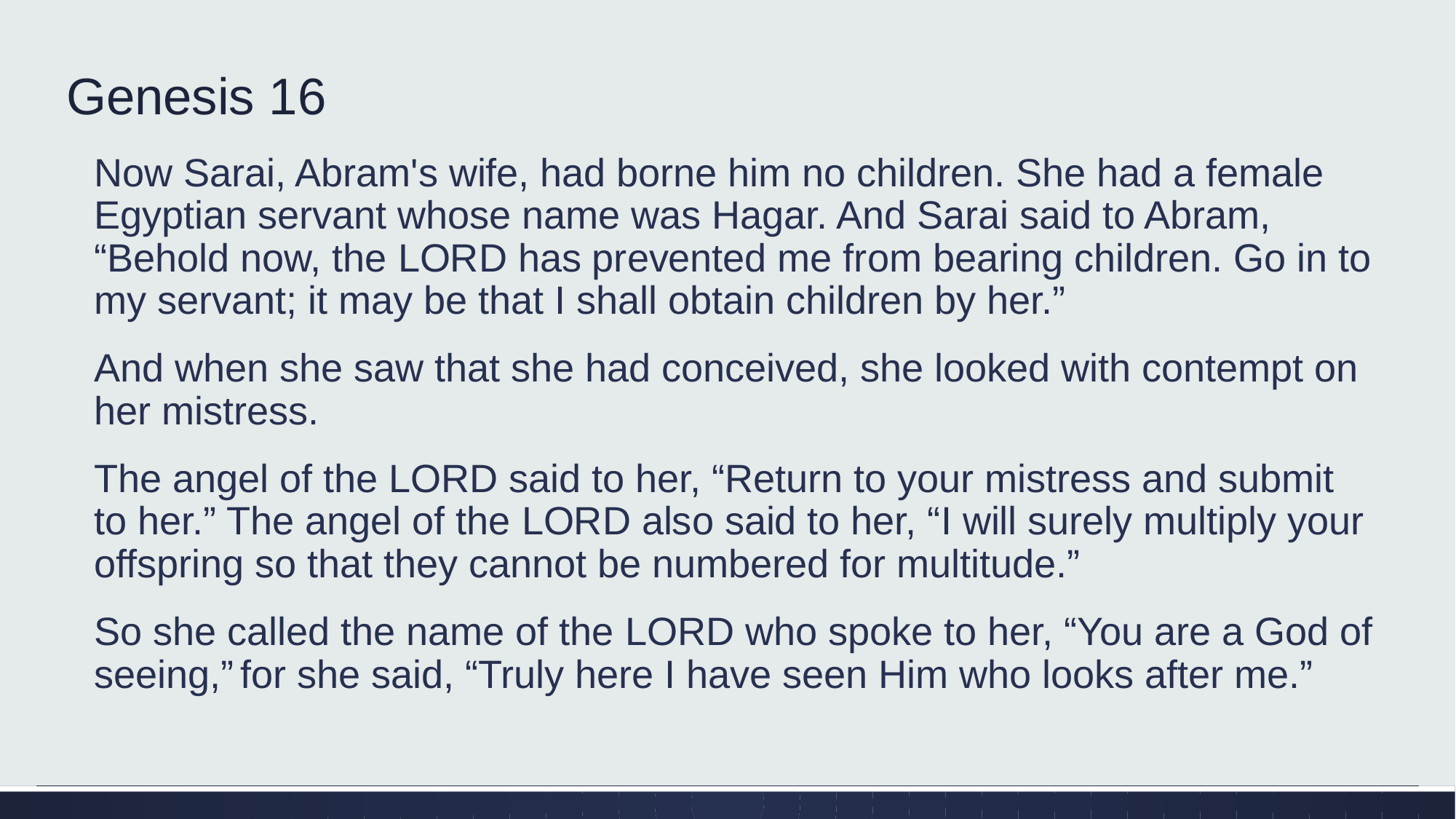

# Genesis 16
Now Sarai, Abram's wife, had borne him no children. She had a female Egyptian servant whose name was Hagar. And Sarai said to Abram, “Behold now, the Lord has prevented me from bearing children. Go in to my servant; it may be that I shall obtain children by her.”
And when she saw that she had conceived, she looked with contempt on her mistress.
The angel of the Lord said to her, “Return to your mistress and submit to her.” The angel of the Lord also said to her, “I will surely multiply your offspring so that they cannot be numbered for multitude.”
So she called the name of the Lord who spoke to her, “You are a God of seeing,” for she said, “Truly here I have seen Him who looks after me.”